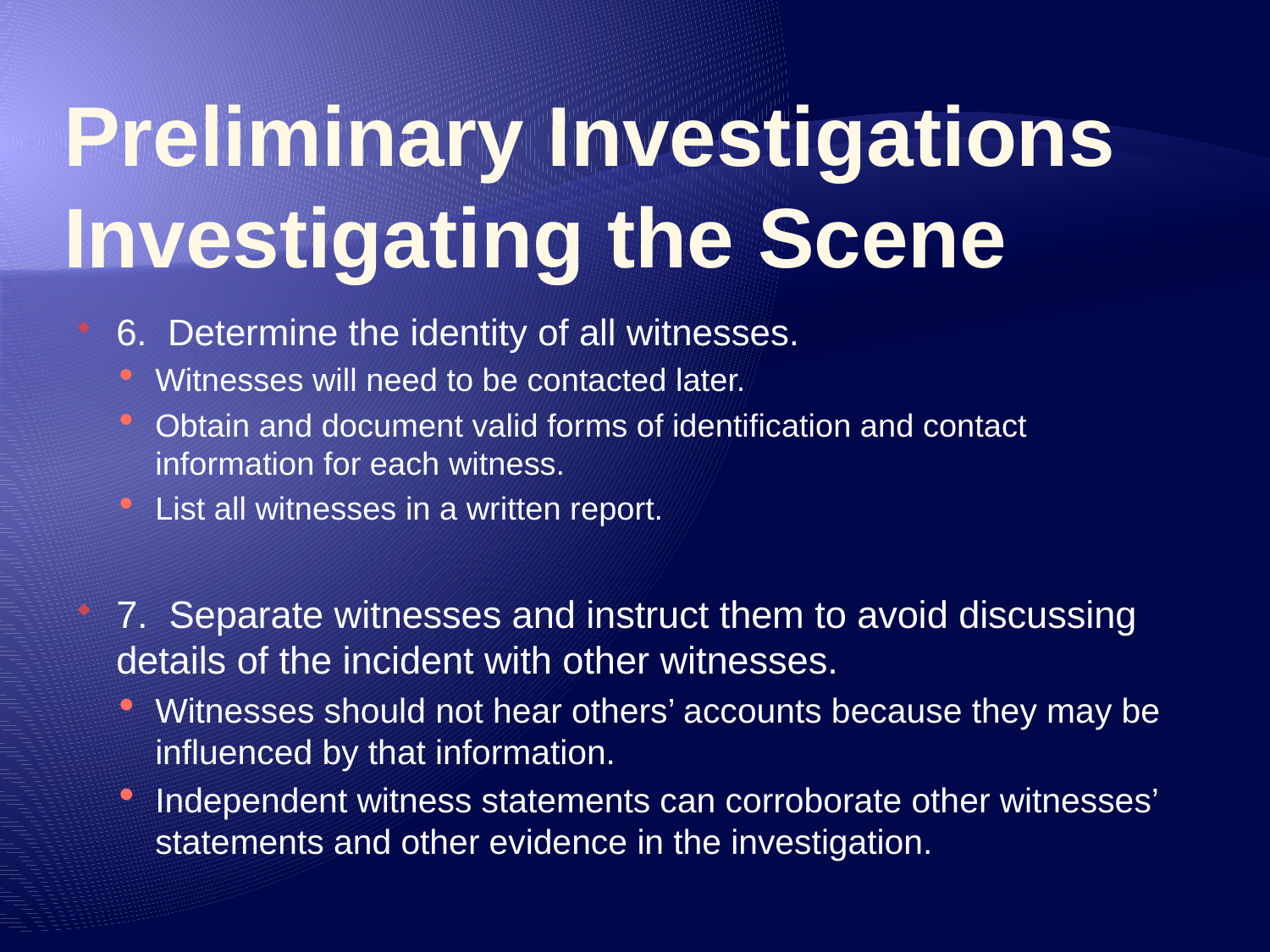

# Preliminary Investigations Investigating the Scene
6.  Determine the identity of all witnesses.
Witnesses will need to be contacted later.
Obtain and document valid forms of identification and contact information for each witness.
List all witnesses in a written report.

7.  Separate witnesses and instruct them to avoid discussing 	details of the incident with other witnesses.
Witnesses should not hear others’ accounts because they may be influenced by that information.
Independent witness statements can corroborate other witnesses’ statements and other evidence in the investigation.